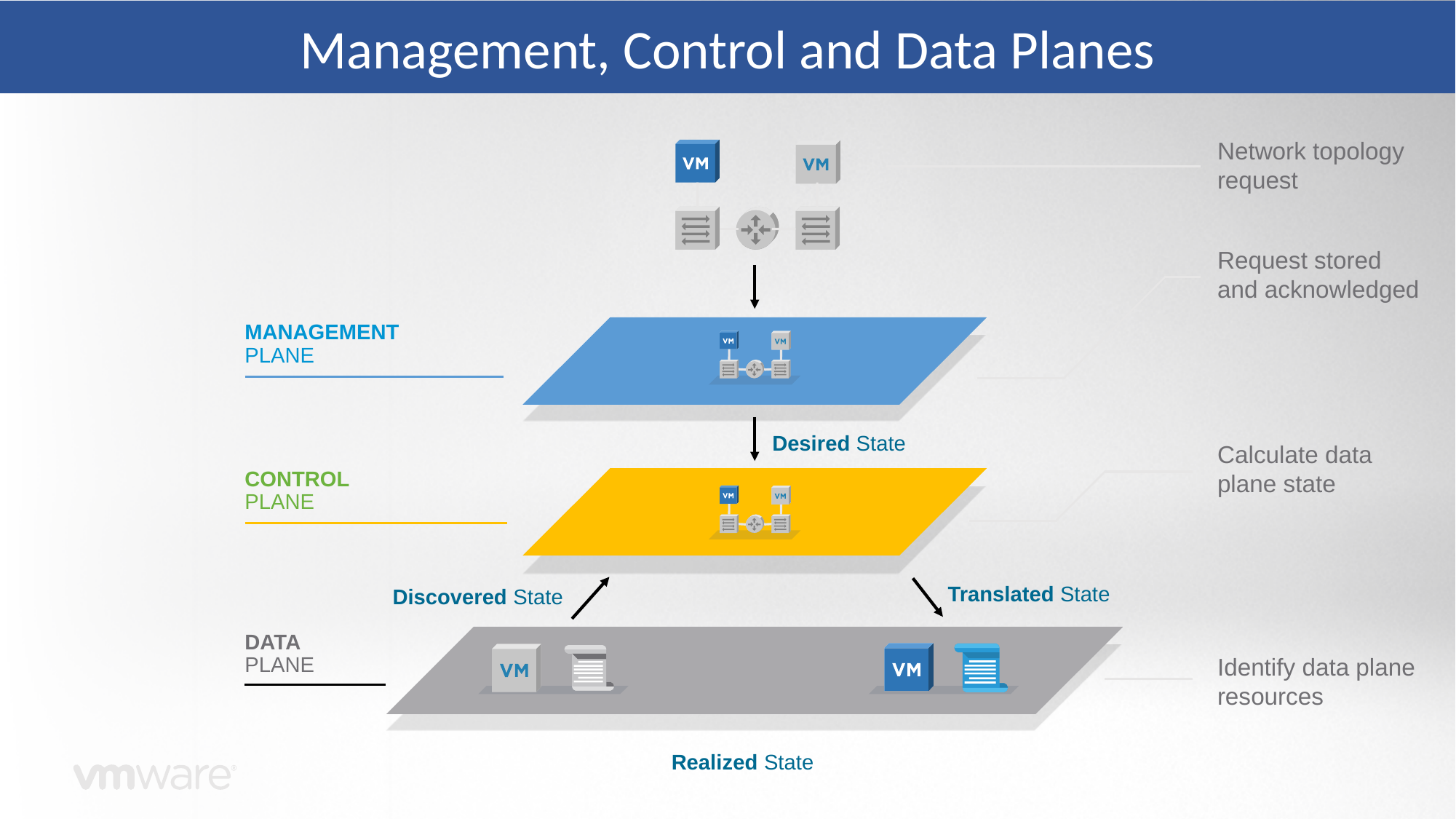

Management, Control and Data Planes
Network topology request

Request stored and acknowledged
MANAGEMENT
PLANE

Desired State
Calculate data plane state
CONTROL
PLANE

Translated State

Discovered State
DATA
PLANE

Identify data plane resources

Realized State